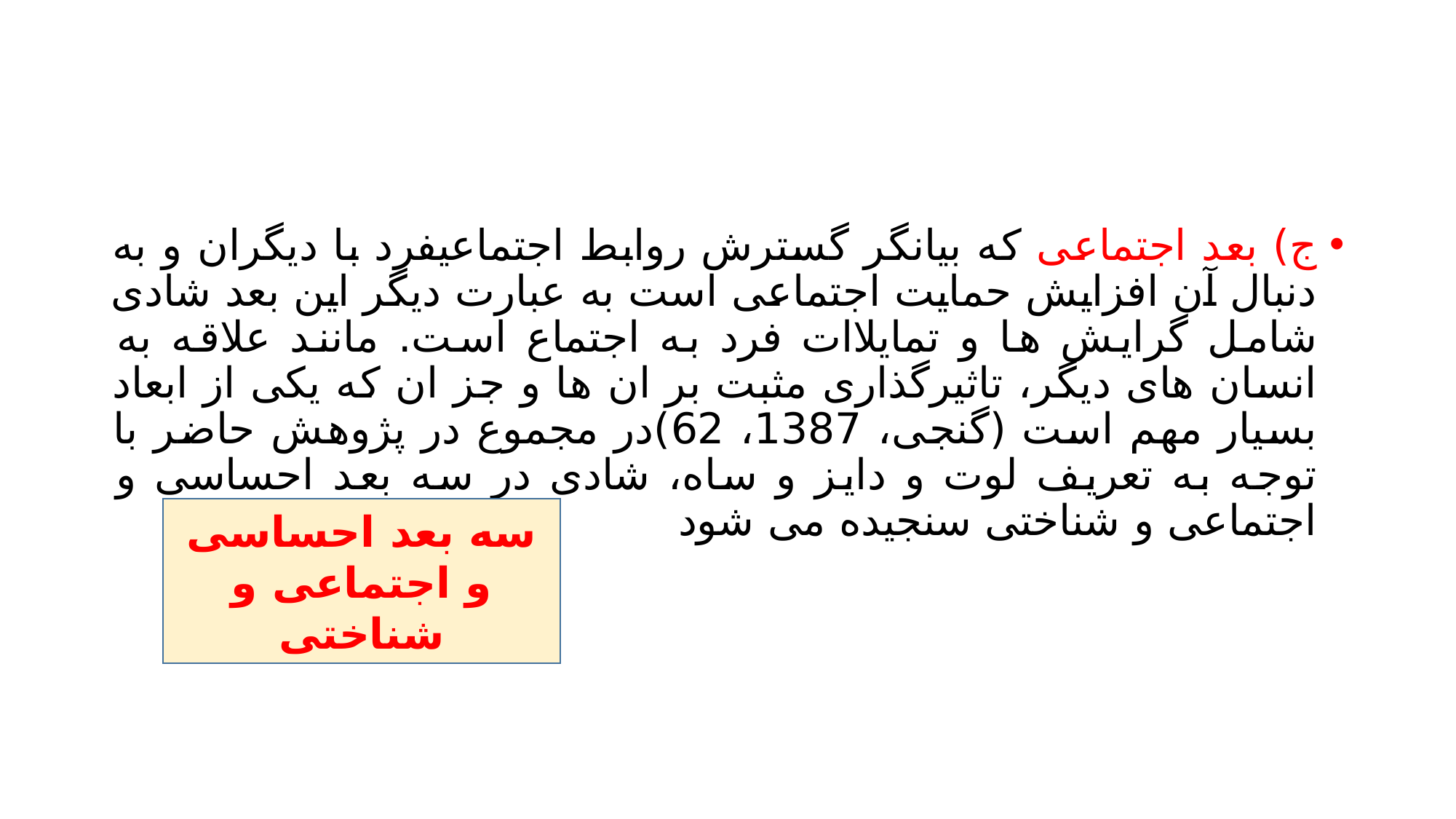

#
ج) بعد اجتماعی که بیانگر گسترش روابط اجتماعیفرد با دیگران و به دنبال آن افزایش حمایت اجتماعی است به عبارت دیگر این بعد شادی شامل گرایش ها و تمایلاات فرد به اجتماع است. مانند علاقه به انسان های دیگر، تاثیرگذاری مثبت بر ان ها و جز ان که یکی از ابعاد بسیار مهم است (گنجی، 1387، 62)در مجموع در پژوهش حاضر با توجه به تعریف لوت و دایز و ساه، شادی در سه بعد احساسی و اجتماعی و شناختی سنجیده می شود
سه بعد احساسی و اجتماعی و شناختی